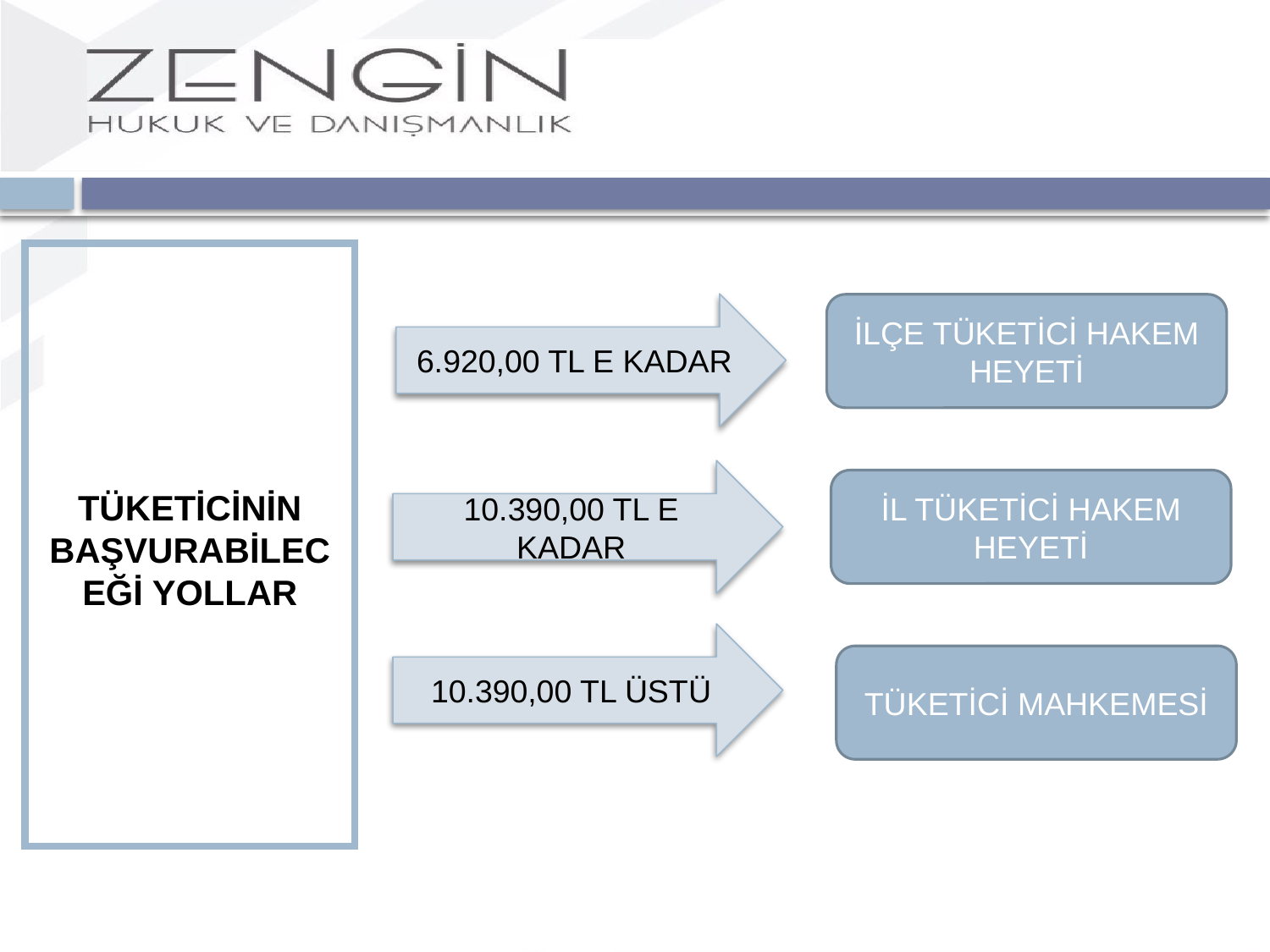

TÜKETİCİNİN BAŞVURABİLECEĞİ YOLLAR

6.920,00 TL E KADAR
İLÇE TÜKETİCİ HAKEM HEYETİ
10.390,00 TL E KADAR
İL TÜKETİCİ HAKEM HEYETİ
10.390,00 TL ÜSTÜ
TÜKETİCİ MAHKEMESİ